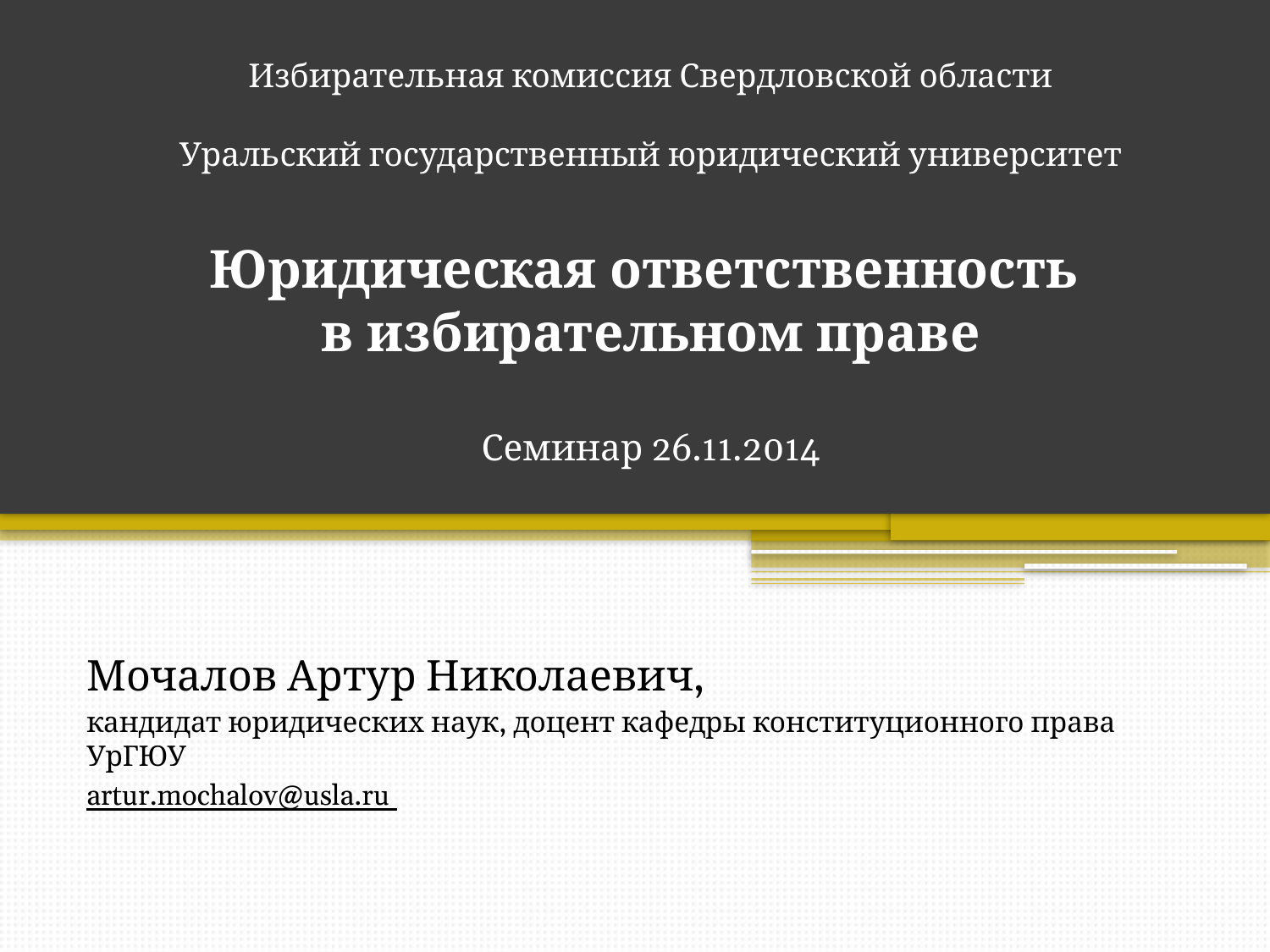

# Избирательная комиссия Свердловской области Уральский государственный юридический университет Юридическая ответственность в избирательном праве Семинар 26.11.2014

Мочалов Артур Николаевич,
кандидат юридических наук, доцент кафедры конституционного права УрГЮУ
artur.mochalov@usla.ru